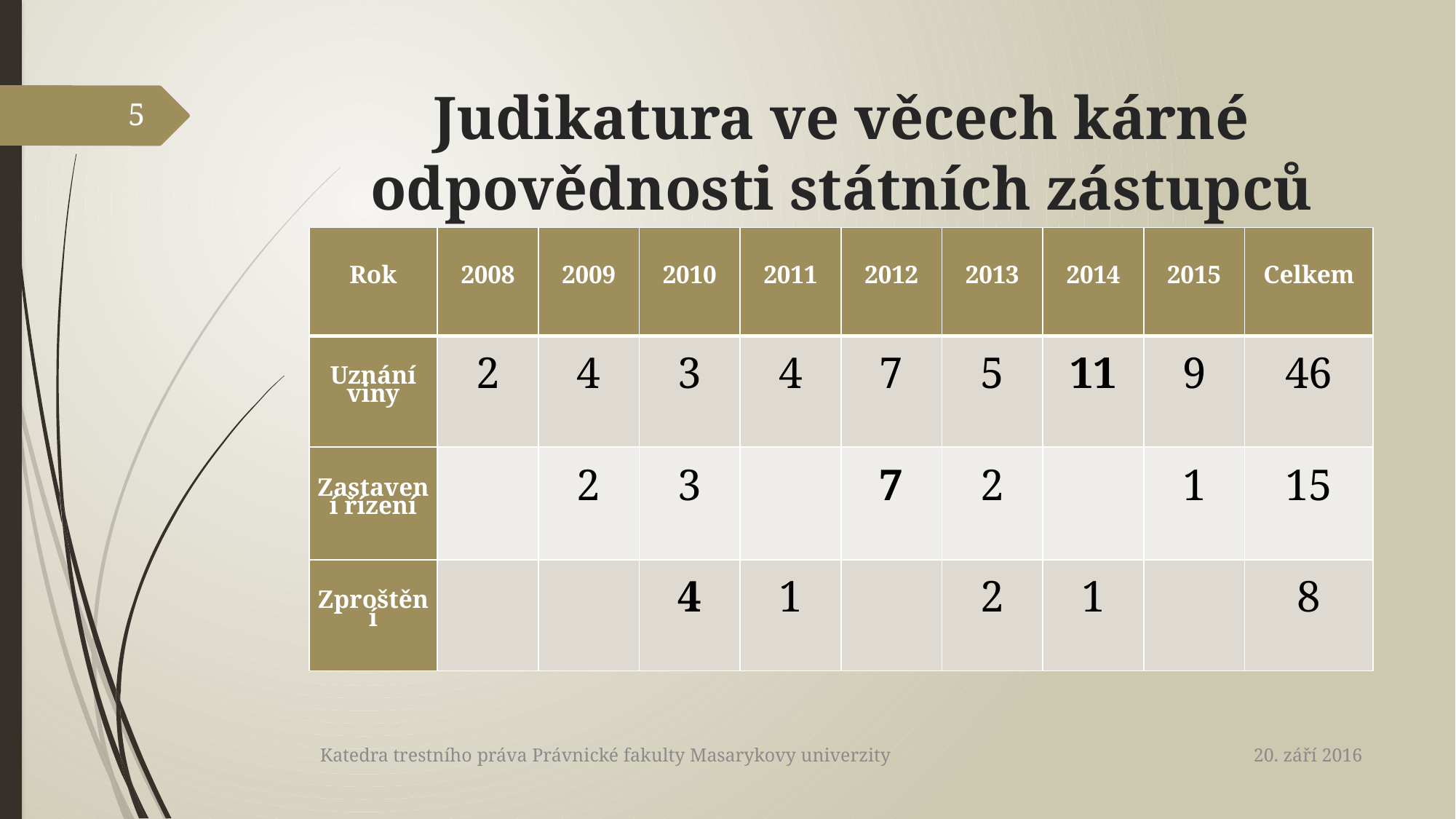

# Judikatura ve věcech kárné odpovědnosti státních zástupců
5
| Rok | 2008 | 2009 | 2010 | 2011 | 2012 | 2013 | 2014 | 2015 | Celkem |
| --- | --- | --- | --- | --- | --- | --- | --- | --- | --- |
| Uznání viny | 2 | 4 | 3 | 4 | 7 | 5 | 11 | 9 | 46 |
| Zastavení řízení |  | 2 | 3 |  | 7 | 2 |  | 1 | 15 |
| Zproštění |  |  | 4 | 1 |  | 2 | 1 |  | 8 |
20. září 2016
Katedra trestního práva Právnické fakulty Masarykovy univerzity